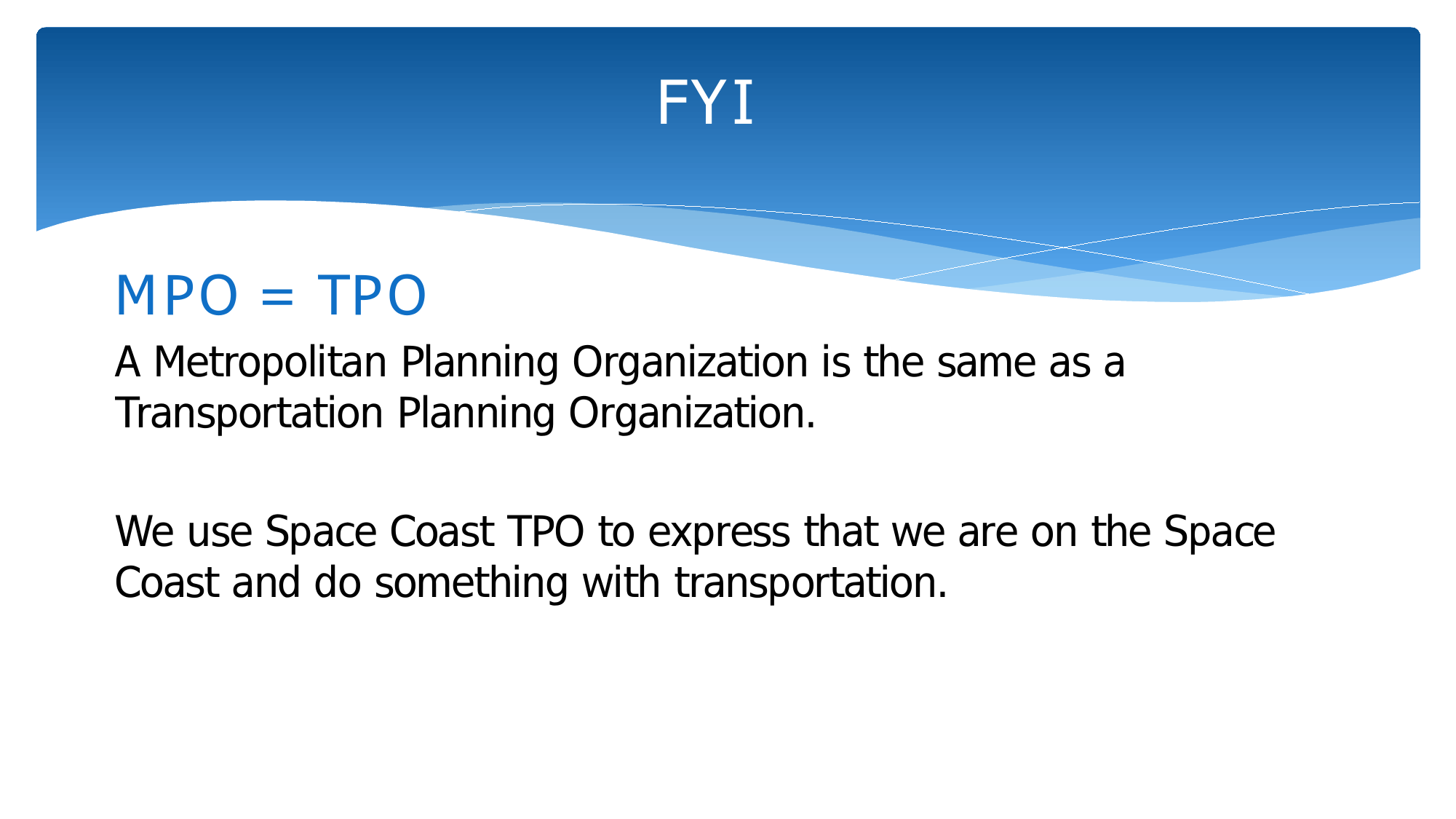

FYI
MPO = TPO
A Metropolitan Planning Organization is the same as a Transportation Planning Organization.

We use Space Coast TPO to express that we are on the Space Coast and do something with transportation.